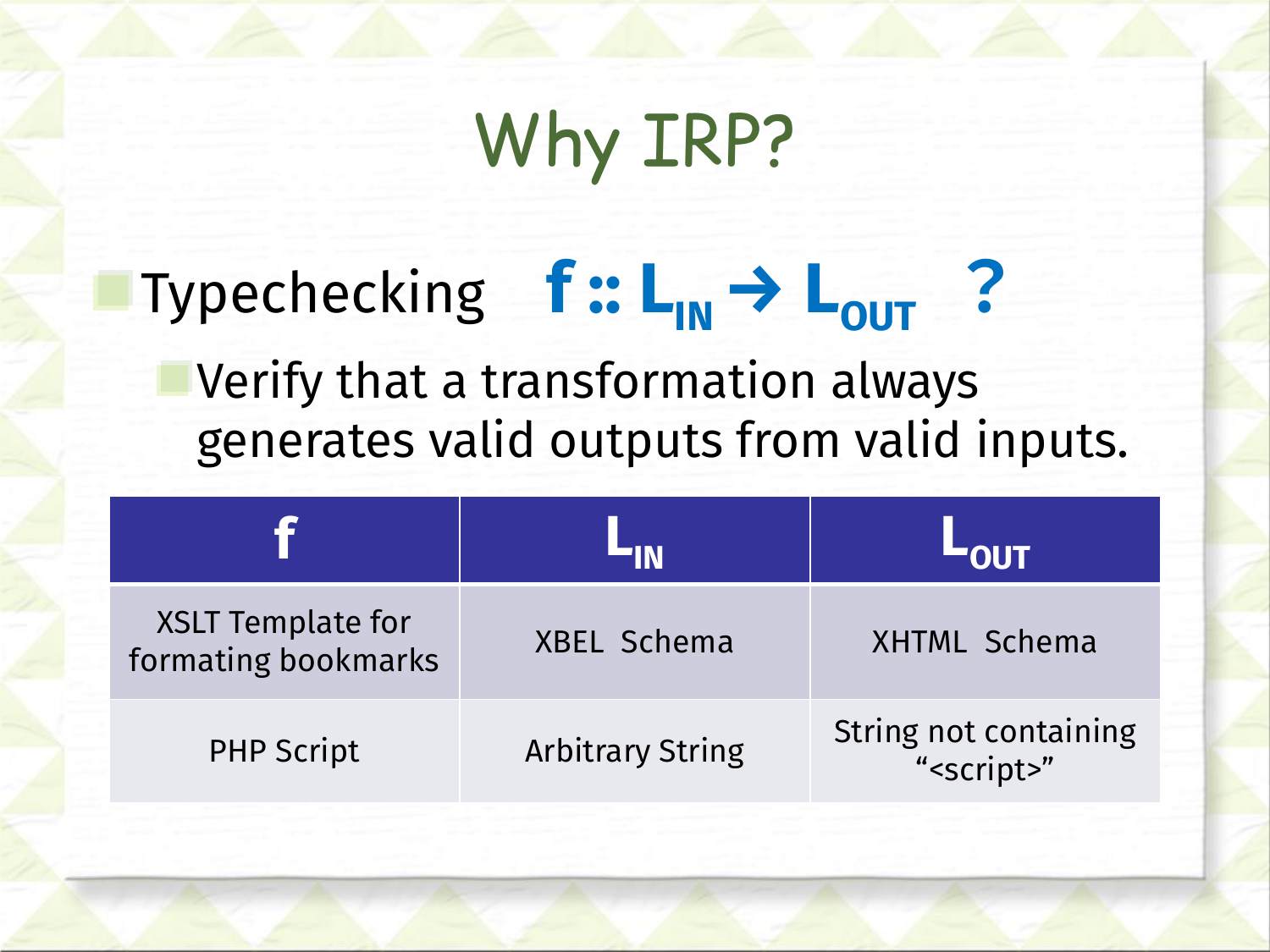

# Why IRP?
Typechecking    f :: LIN → LOUT ？
Verify that a transformation always generates valid outputs from valid inputs.
| f | LIN | LOUT |
| --- | --- | --- |
| XSLT Template for formating bookmarks | XBEL Schema | XHTML Schema |
| PHP Script | Arbitrary String | String not containing “<script>” |